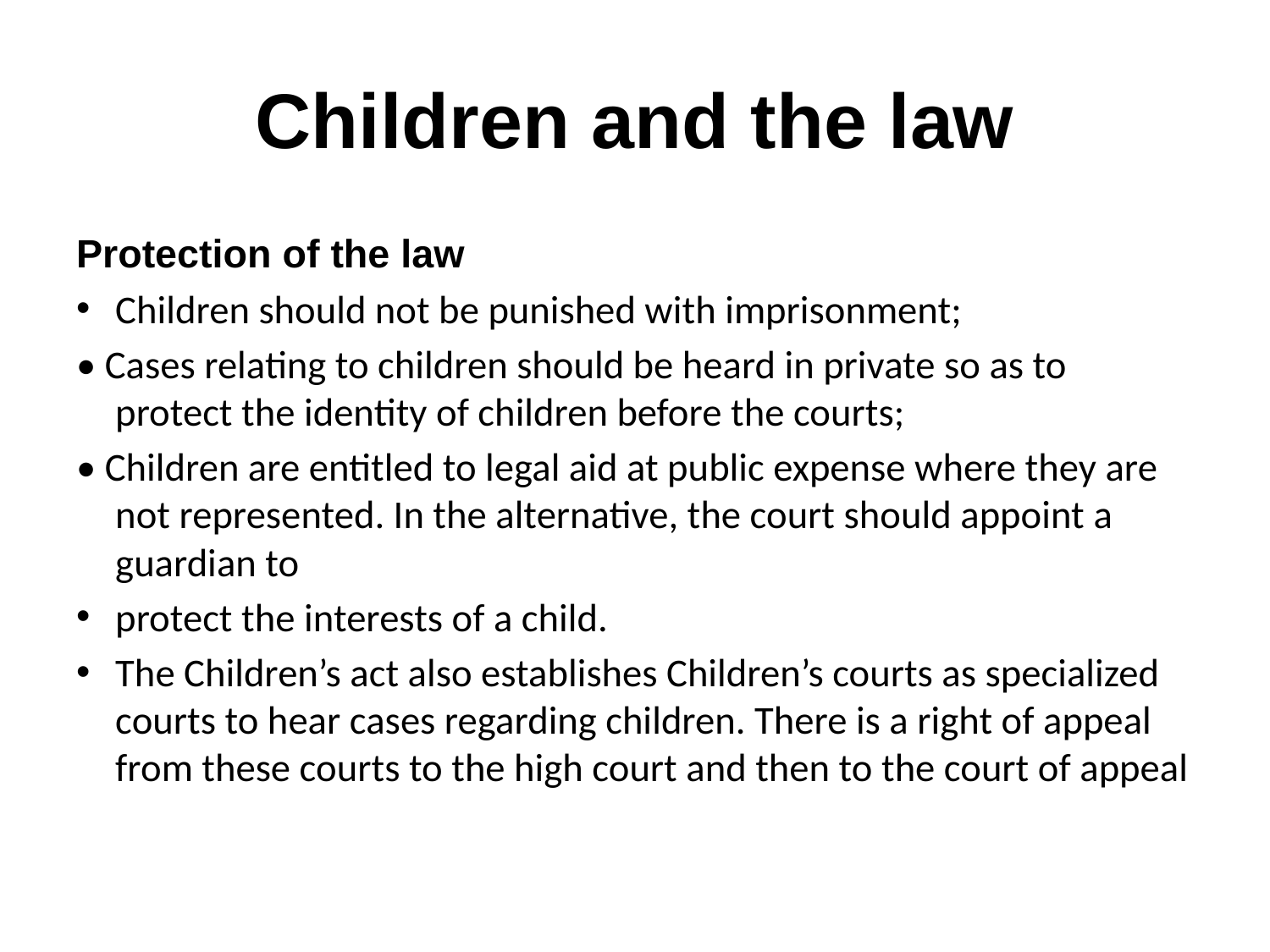

# Children and the law
Protection of the law
Children should not be punished with imprisonment;
• Cases relating to children should be heard in private so as to protect the identity of children before the courts;
• Children are entitled to legal aid at public expense where they are not represented. In the alternative, the court should appoint a guardian to
protect the interests of a child.
The Children’s act also establishes Children’s courts as specialized courts to hear cases regarding children. There is a right of appeal from these courts to the high court and then to the court of appeal